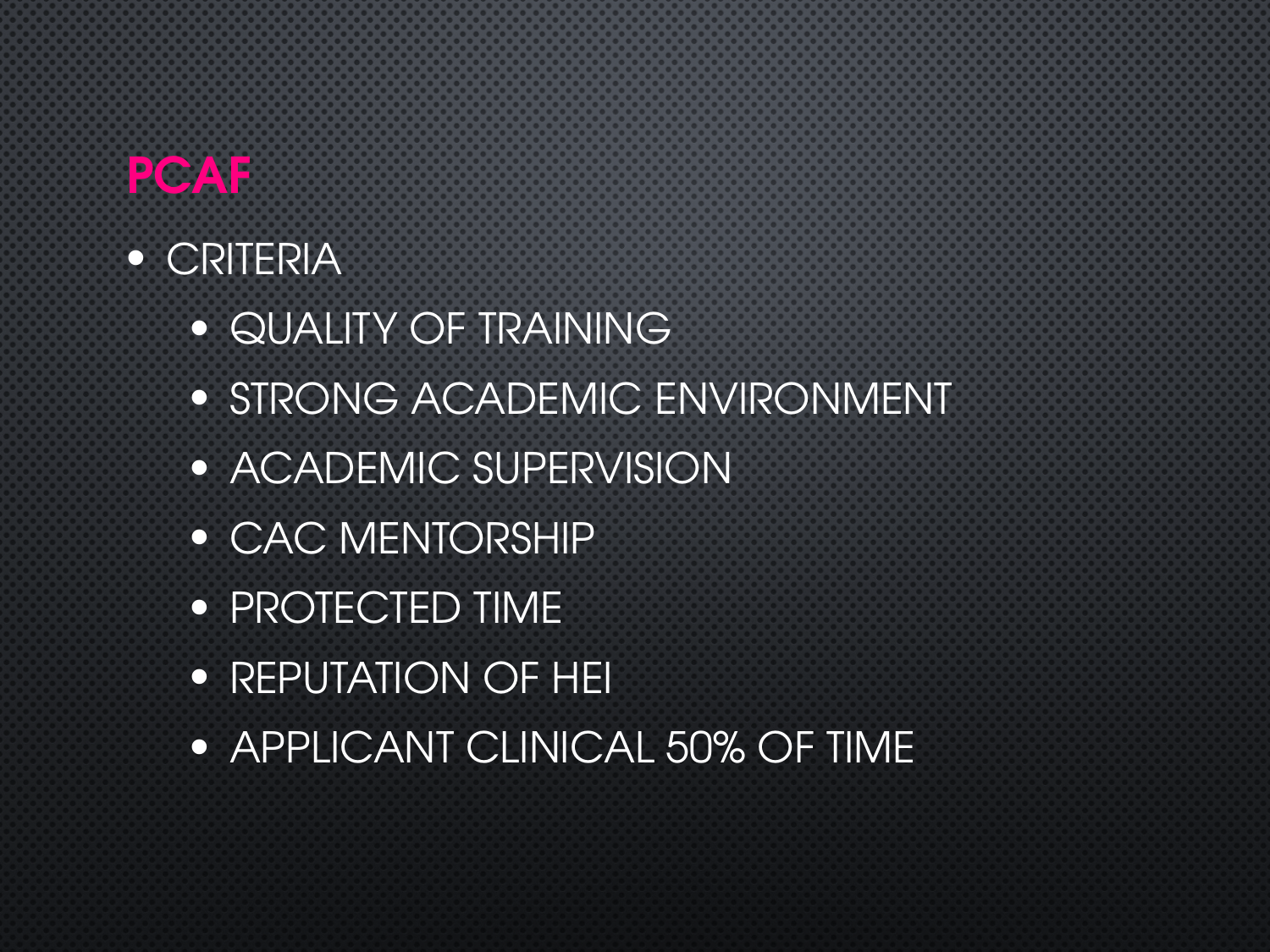

# PCAF
CRITERIA
QUALITY OF TRAINING
STRONG ACADEMIC ENVIRONMENT
ACADEMIC SUPERVISION
CAC MENTORSHIP
PROTECTED TIME
Reputation of HEI
Applicant clinical 50% of time